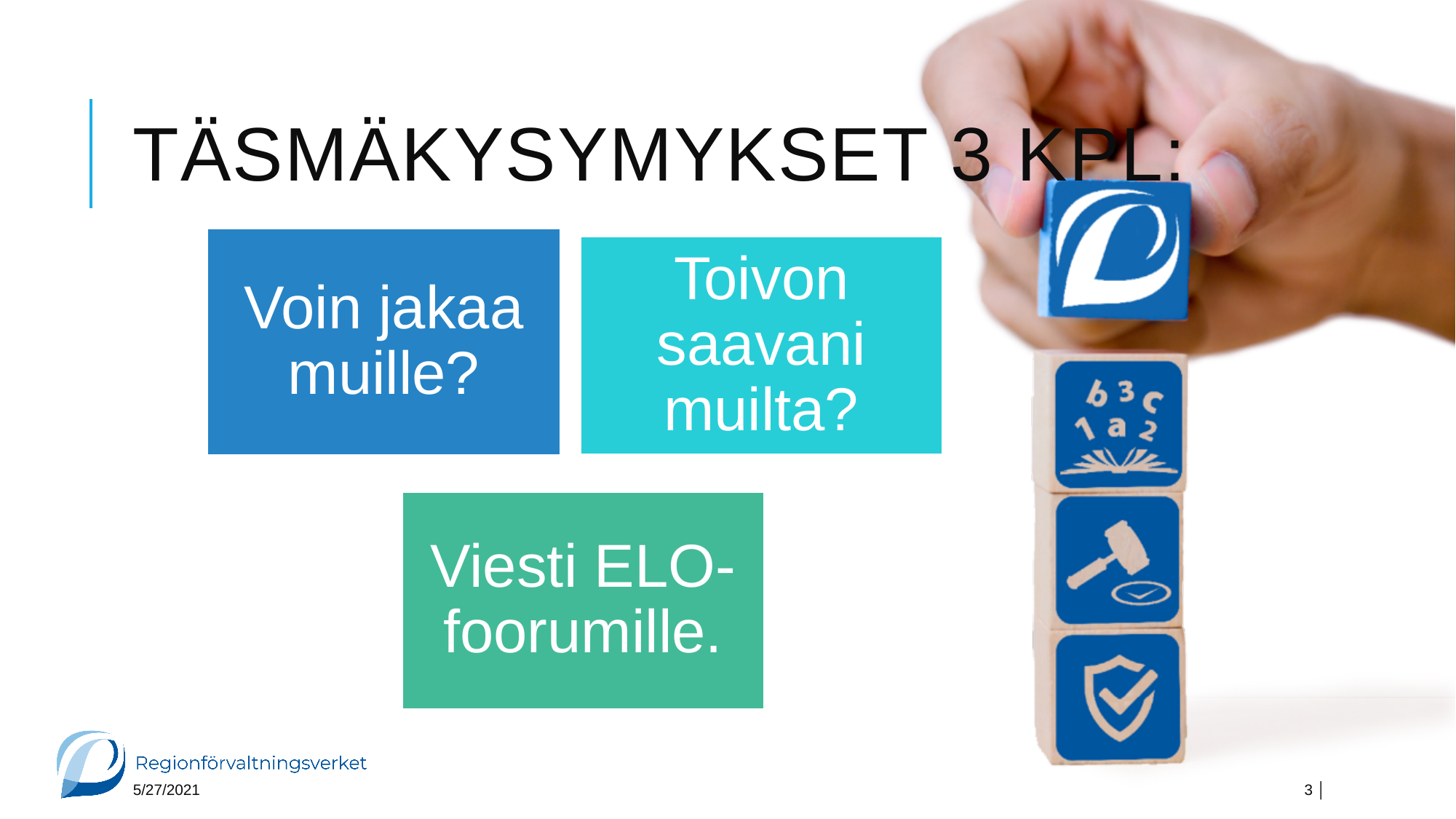

# Täsmäkysymykset 3 kpl:
Voin jakaa muille?
Toivon saavani muilta?
Viesti ELO-foorumille.
5/27/2021
3 │